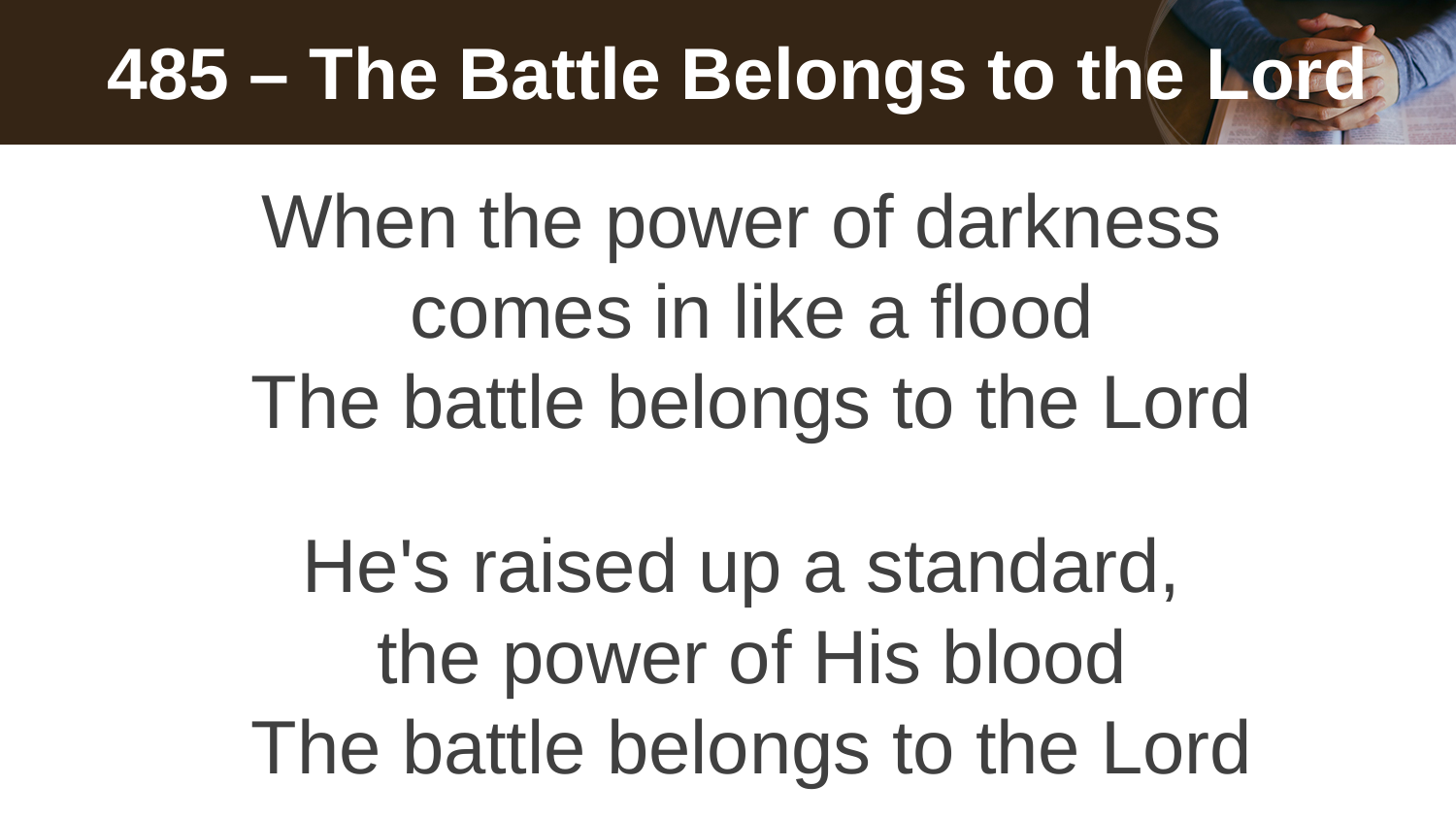

# 485 – The Battle Belongs to the Lord
When the power of darkness
comes in like a flood
The battle belongs to the Lord
He's raised up a standard,
the power of His blood
The battle belongs to the Lord